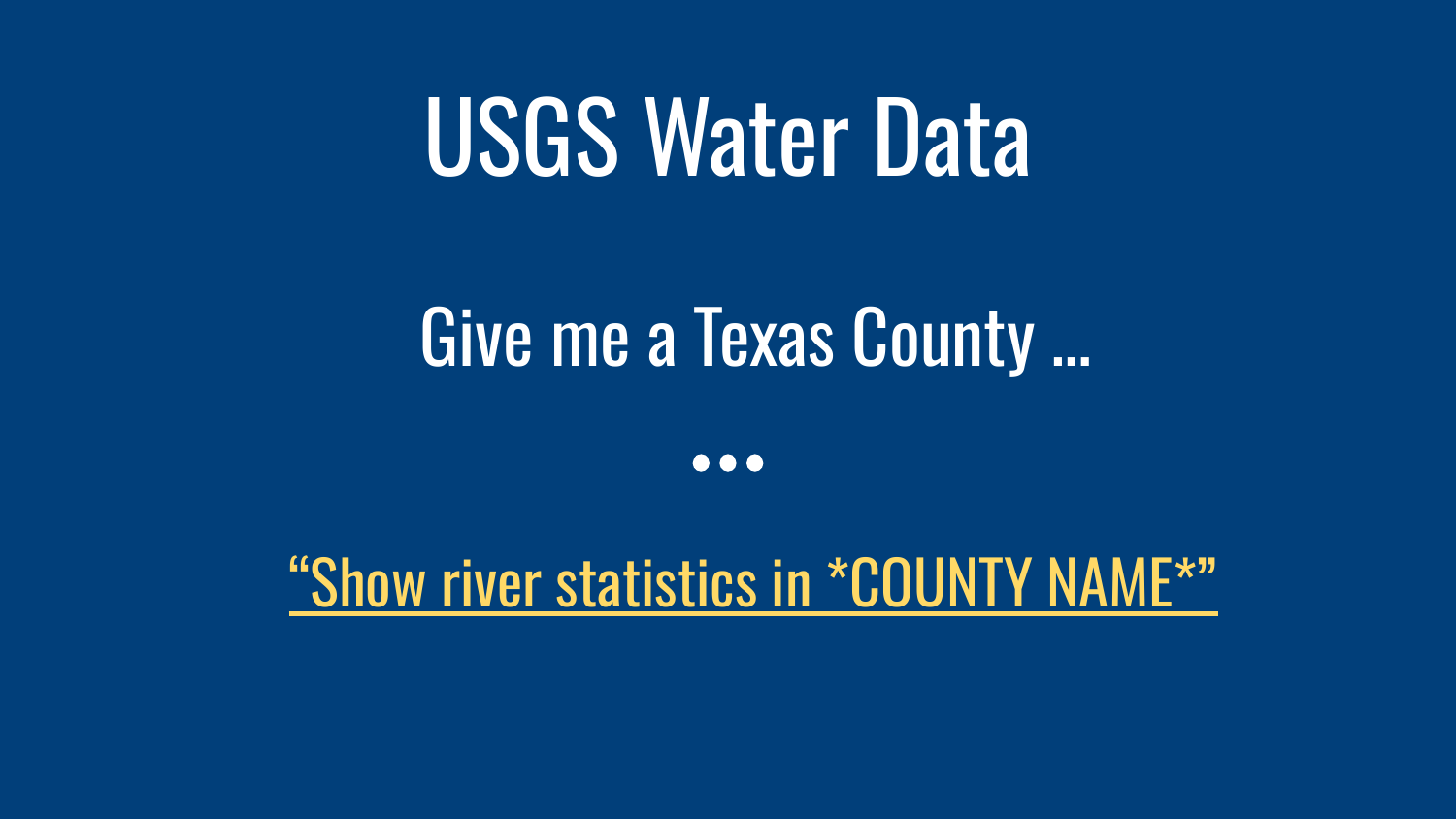

USGS Water Data
# Give me a Texas County …

“Show river statistics in *COUNTY NAME*”